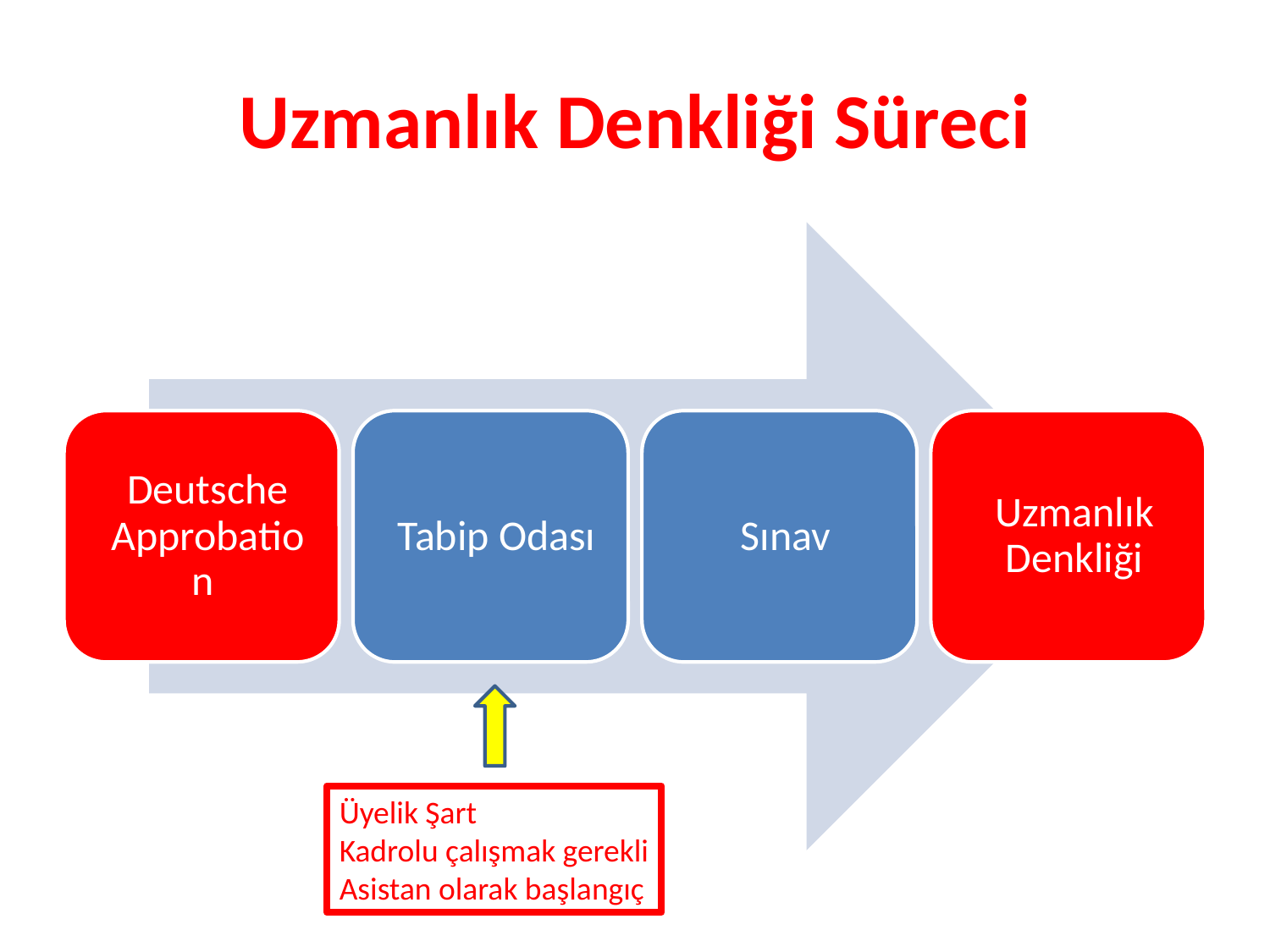

# Uzmanlık Denkliği Süreci
Deutsche Approbation
Tabip Odası
Sınav
Uzmanlık Denkliği

Üyelik Şart
Kadrolu çalışmak gerekli
Asistan olarak başlangıç